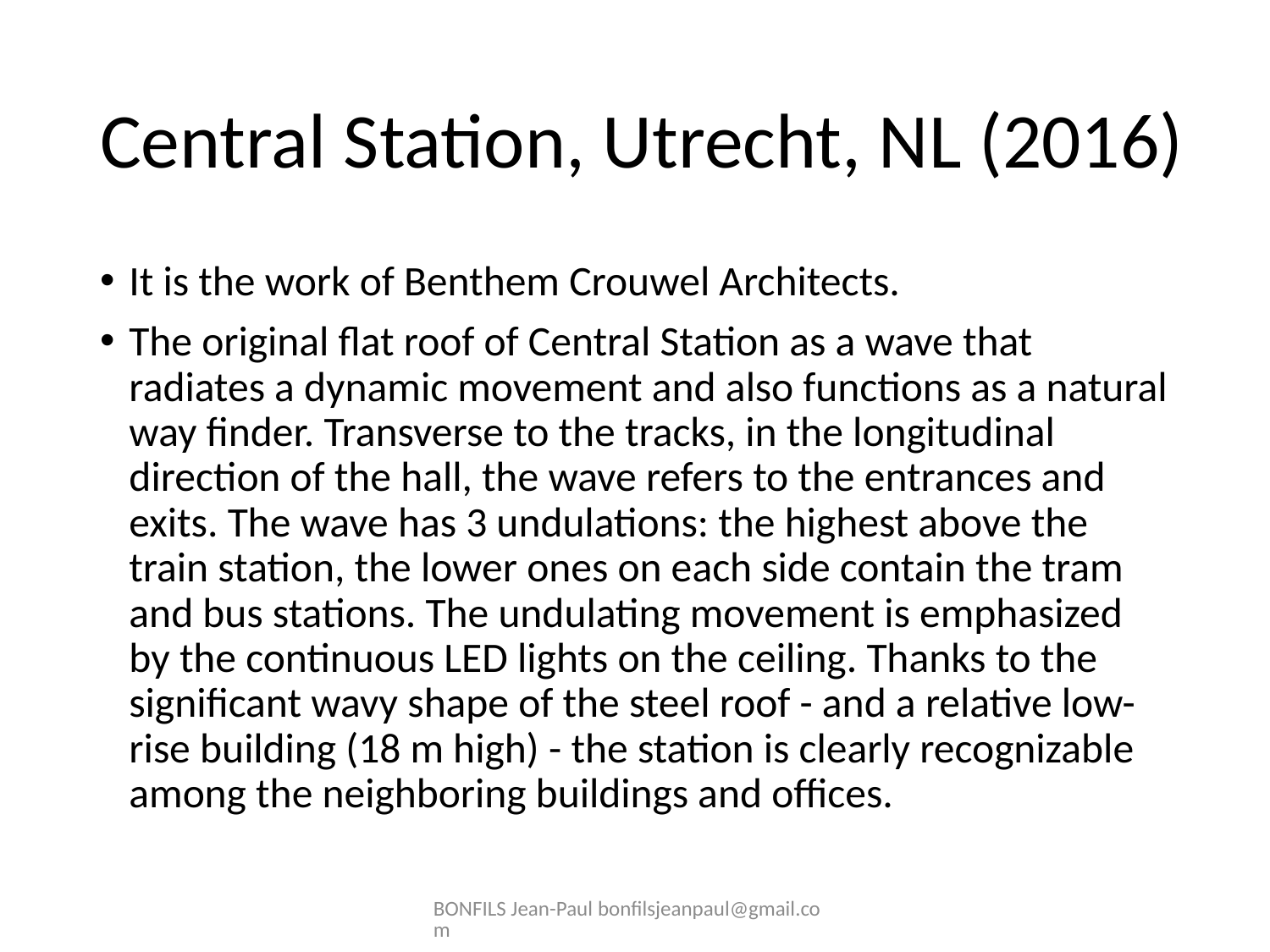

# Central Station, Utrecht, NL (2016)
It is the work of Benthem Crouwel Architects.
The original flat roof of Central Station as a wave that radiates a dynamic movement and also functions as a natural way finder. Transverse to the tracks, in the longitudinal direction of the hall, the wave refers to the entrances and exits. The wave has 3 undulations: the highest above the train station, the lower ones on each side contain the tram and bus stations. The undulating movement is emphasized by the continuous LED lights on the ceiling. Thanks to the significant wavy shape of the steel roof - and a relative low-rise building (18 m high) - the station is clearly recognizable among the neighboring buildings and offices.
BONFILS Jean-Paul bonfilsjeanpaul@gmail.com